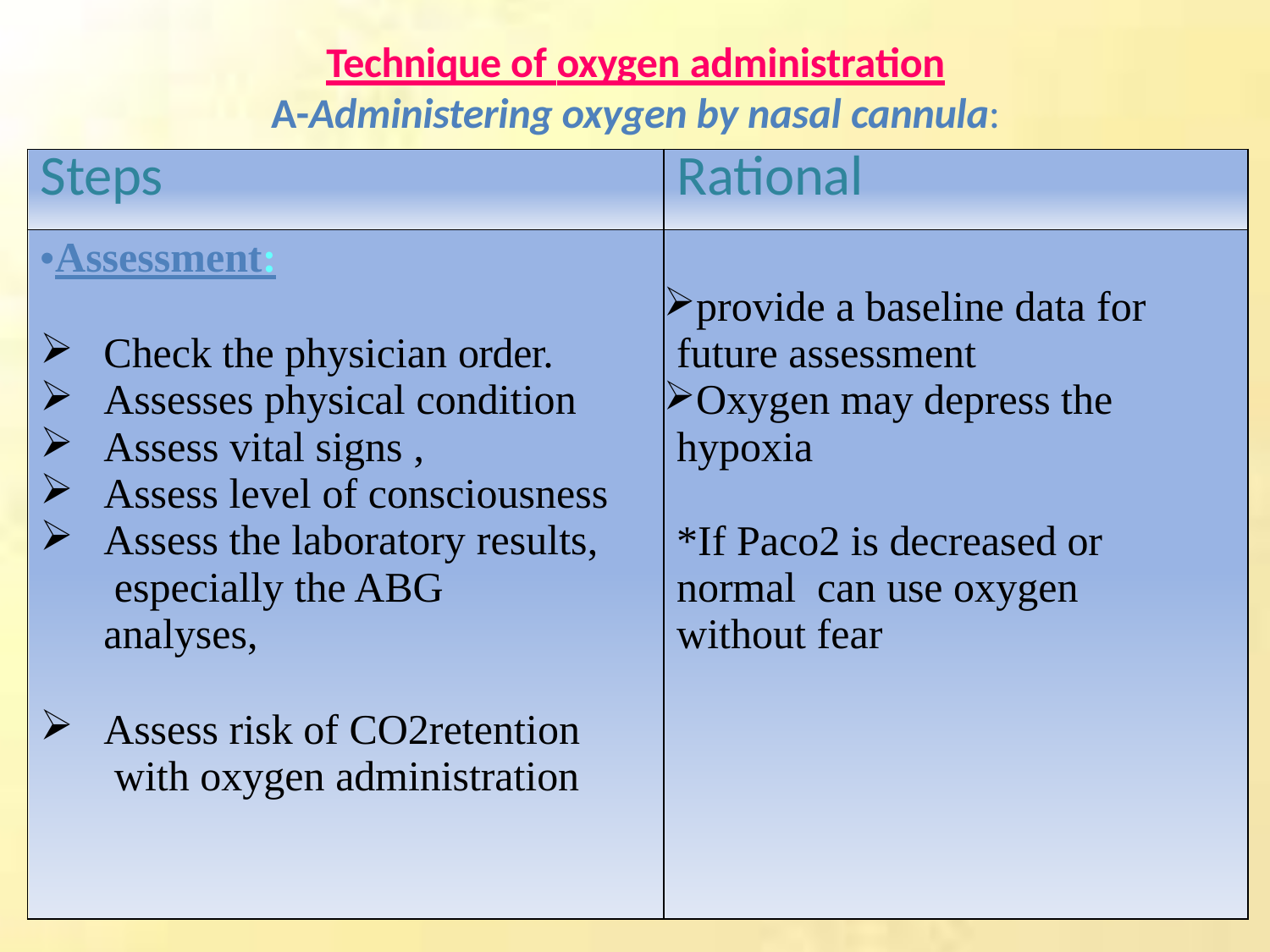

# Technique of oxygen administration
A-Administering oxygen by nasal cannula:
| Steps | Rational |
| --- | --- |
| Assessment: Check the physician order. Assesses physical condition Assess vital signs , Assess level of consciousness Assess the laboratory results, especially the ABG analyses, Assess risk of CO2retention with oxygen administration | provide a baseline data for future assessment Oxygen may depress the hypoxia \*If Paco2 is decreased or normal can use oxygen without fear |